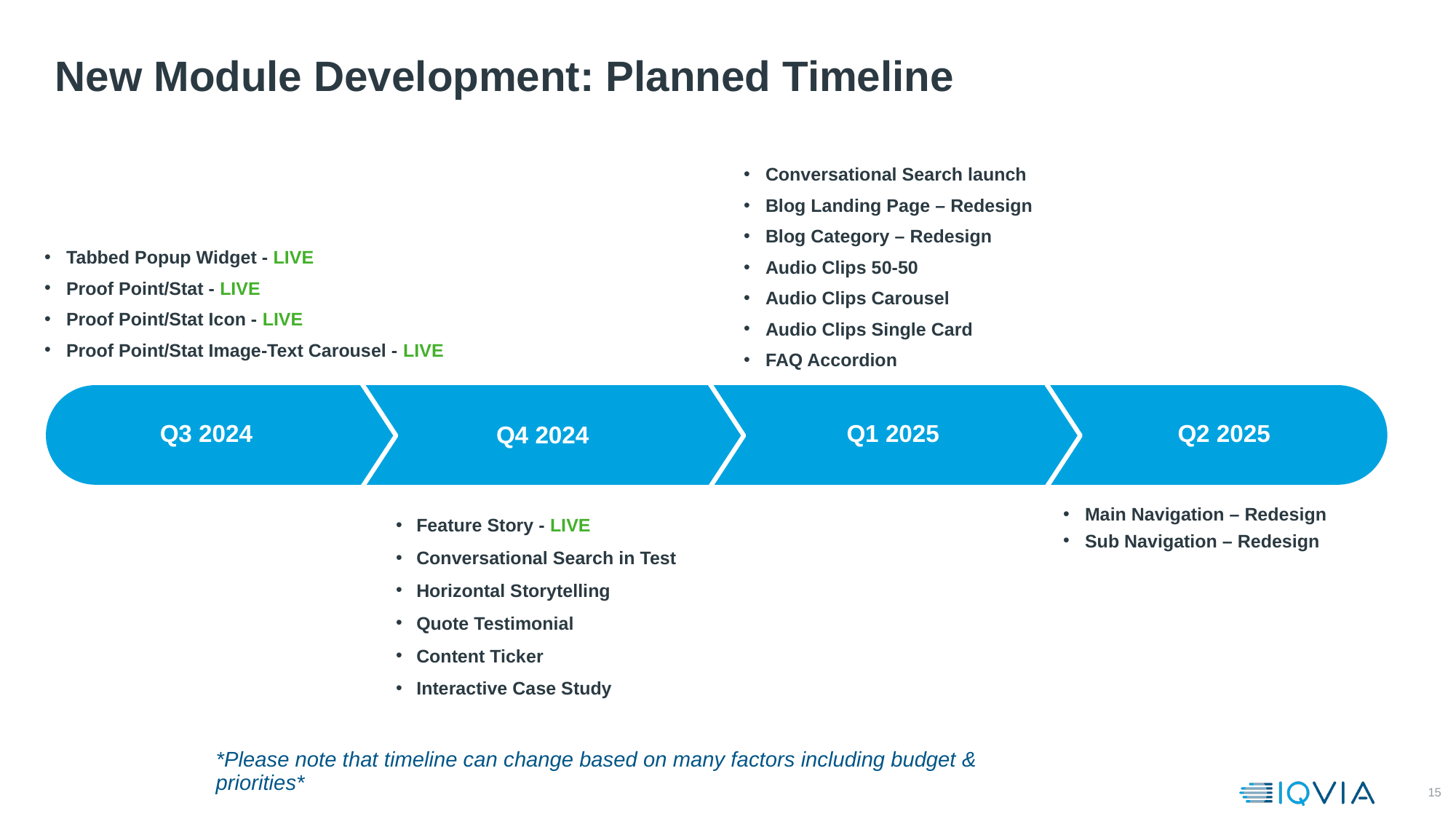

# New Module Development: Planned Timeline
Conversational Search launch
Blog Landing Page – Redesign
Blog Category – Redesign
Audio Clips 50-50
Audio Clips Carousel
Audio Clips Single Card
FAQ Accordion

Tabbed Popup Widget - LIVE
Proof Point/Stat - LIVE
Proof Point/Stat Icon - LIVE
Proof Point/Stat Image-Text Carousel - LIVE

Q3 2024
Q1 2025
Q2 2025
Q4 2024

Feature Story - LIVE
Conversational Search in Test
Horizontal Storytelling
Quote Testimonial
Content Ticker
Interactive Case Study

Main Navigation – Redesign
Sub Navigation – Redesign

*Please note that timeline can change based on many factors including budget & priorities*